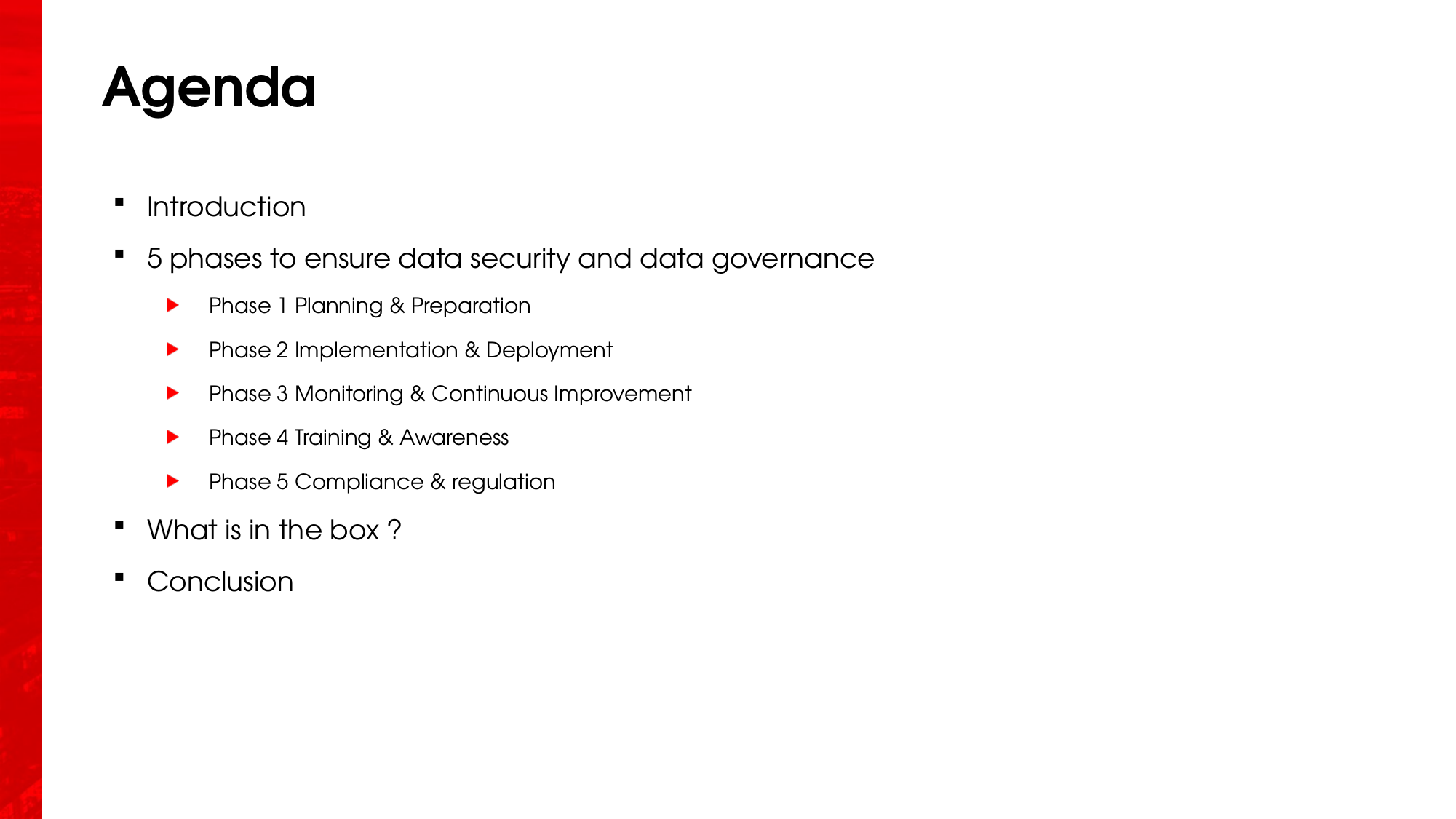

# Agenda

Introduction
5 phases to ensure data security and data governance
Phase 1 Planning & Preparation
Phase 2 Implementation & Deployment
Phase 3 Monitoring & Continuous Improvement
Phase 4 Training & Awareness
Phase 5 Compliance & regulation
What is in the box ?
Conclusion